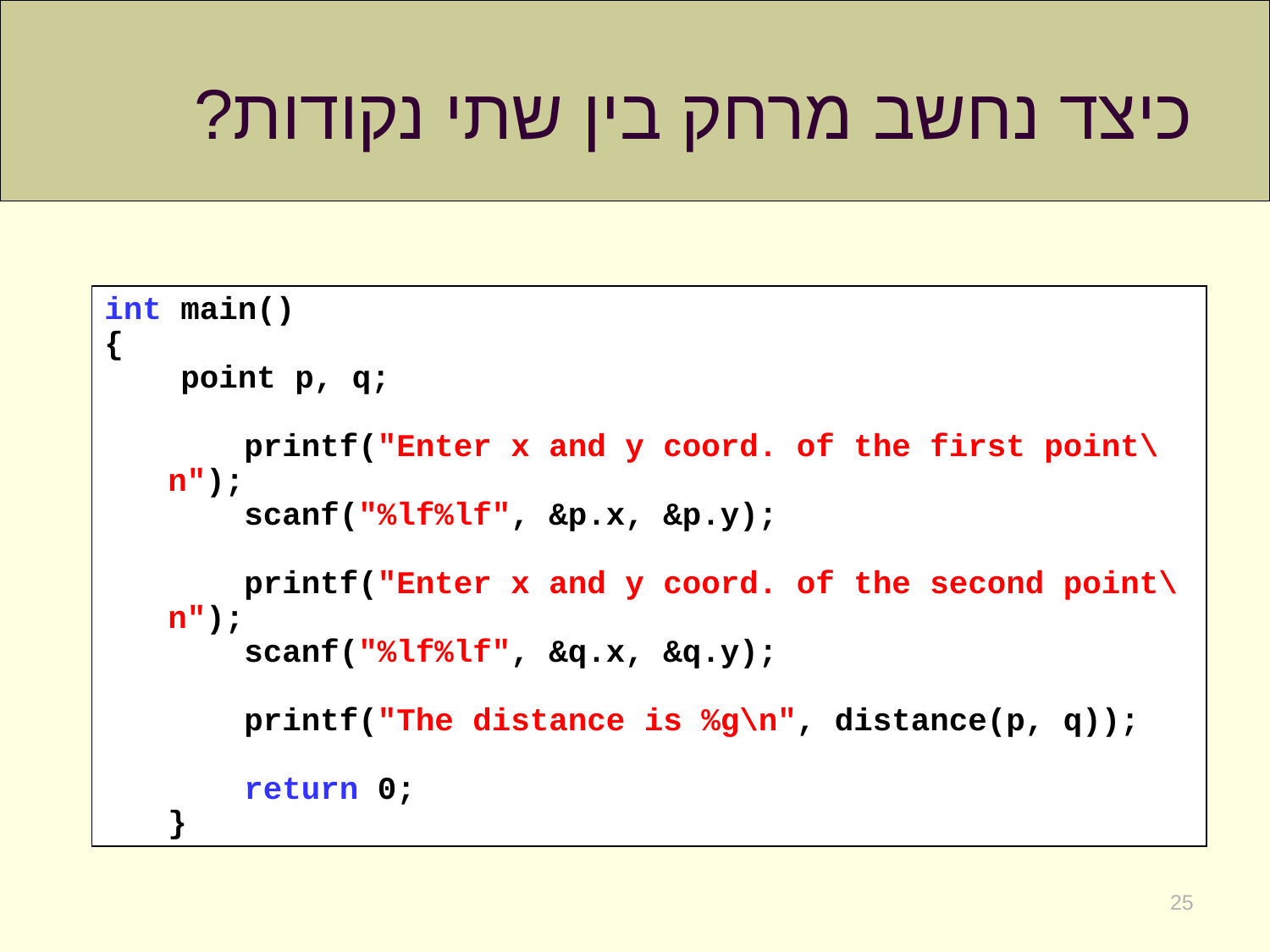

# כיצד נחשב מרחק בין שתי נקודות?
int main()
{
    point p, q;

    printf("Enter x and y coord. of the first point\n");
    scanf("%lf%lf", &p.x, &p.y);

    printf("Enter x and y coord. of the second point\n");
    scanf("%lf%lf", &q.x, &q.y);

    printf("The distance is %g\n", distance(p, q));

    return 0;
}
25